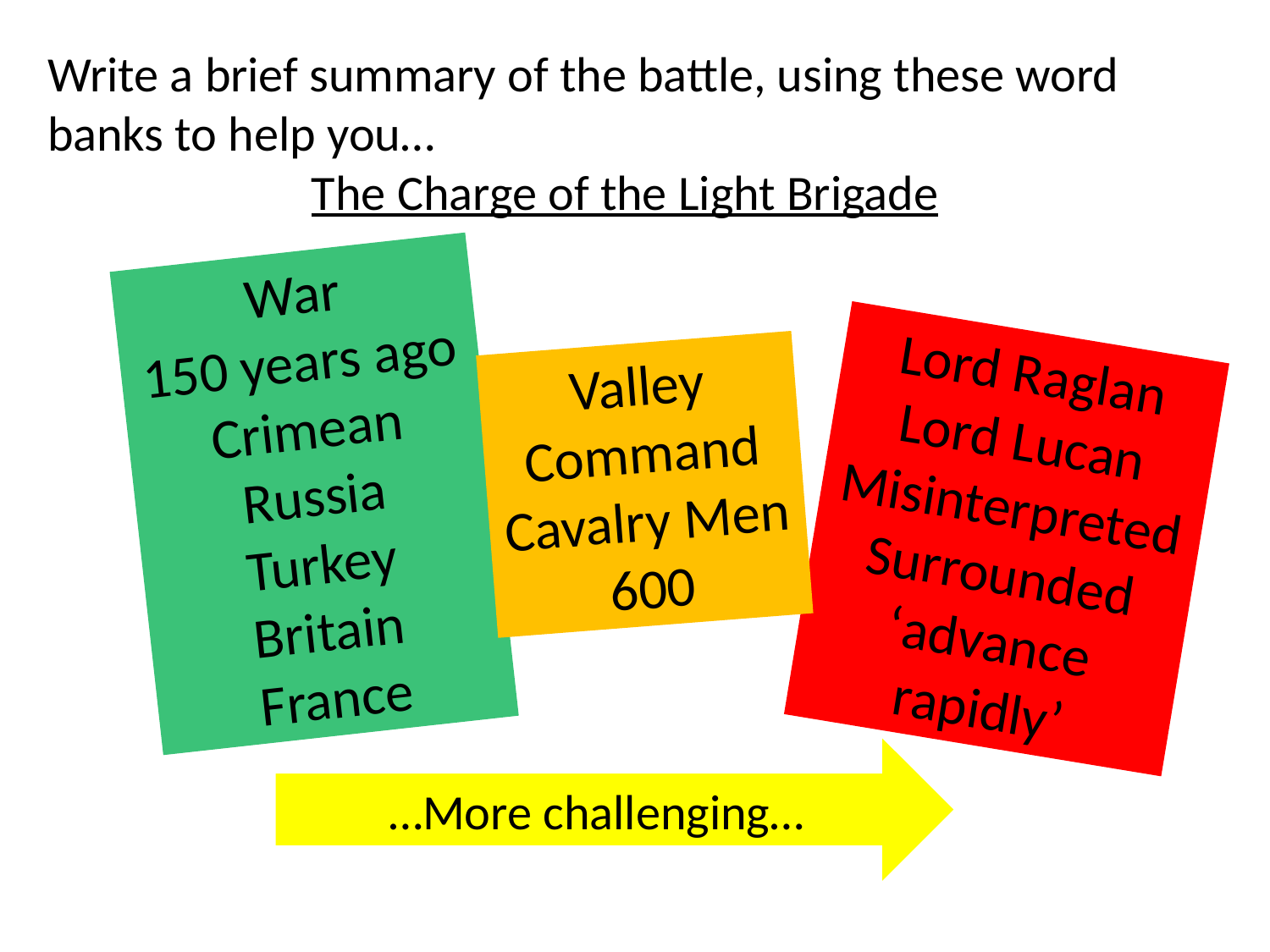

Write a brief summary of the battle, using these word banks to help you…
The Charge of the Light Brigade
War
150 years ago
Crimean
Russia
Turkey
Britain
France
Lord Raglan
Lord Lucan
Misinterpreted
Surrounded
‘advance rapidly’
Valley
Command
Cavalry Men
600
…More challenging…